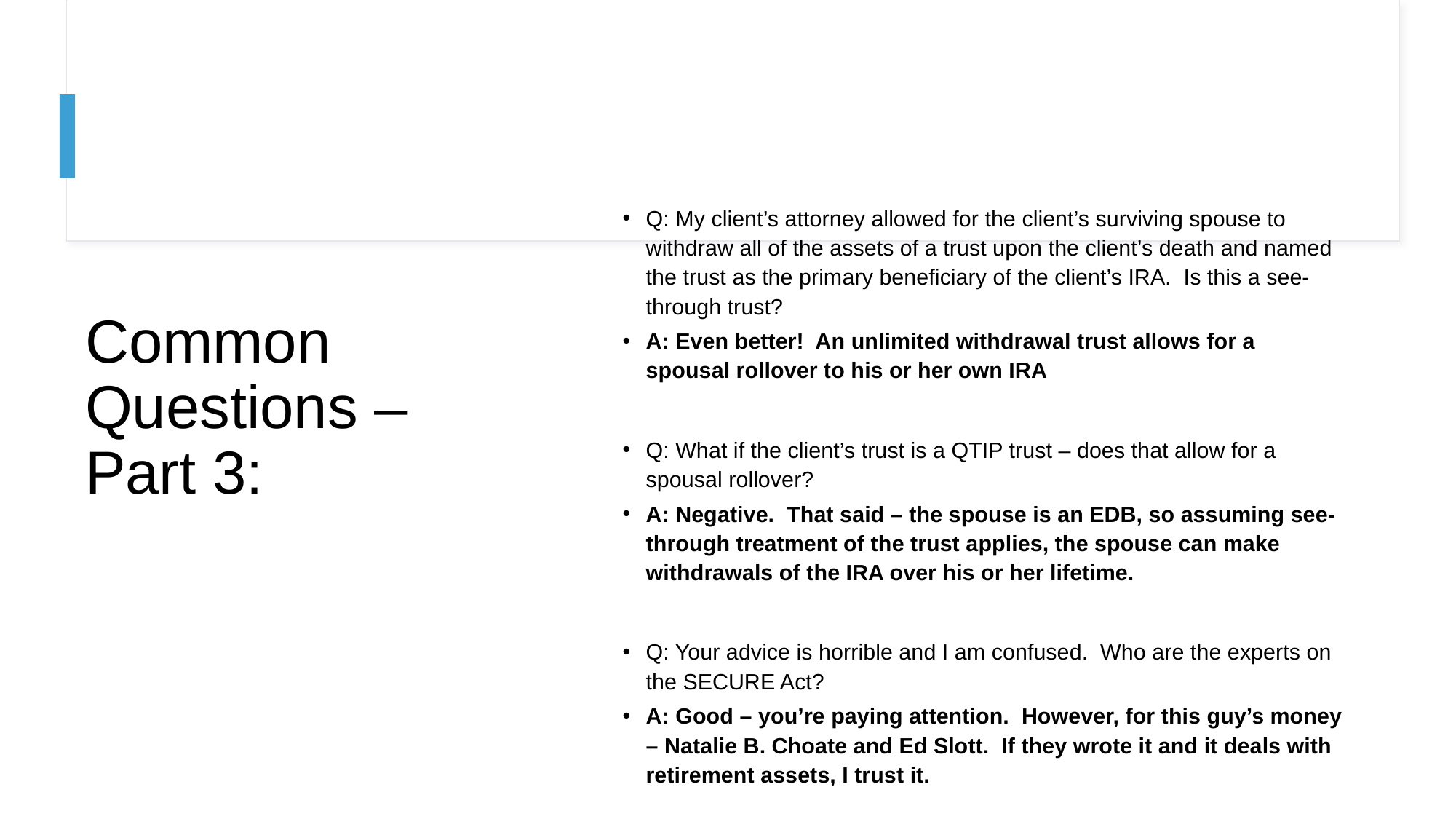

# Common Questions – Part 3:
Q: My client’s attorney allowed for the client’s surviving spouse to withdraw all of the assets of a trust upon the client’s death and named the trust as the primary beneficiary of the client’s IRA.  Is this a see-through trust?
A: Even better!  An unlimited withdrawal trust allows for a spousal rollover to his or her own IRA

Q: What if the client’s trust is a QTIP trust – does that allow for a spousal rollover?
A: Negative.  That said – the spouse is an EDB, so assuming see-through treatment of the trust applies, the spouse can make withdrawals of the IRA over his or her lifetime.

Q: Your advice is horrible and I am confused.  Who are the experts on the SECURE Act?
A: Good – you’re paying attention.  However, for this guy’s money – Natalie B. Choate and Ed Slott.  If they wrote it and it deals with retirement assets, I trust it.